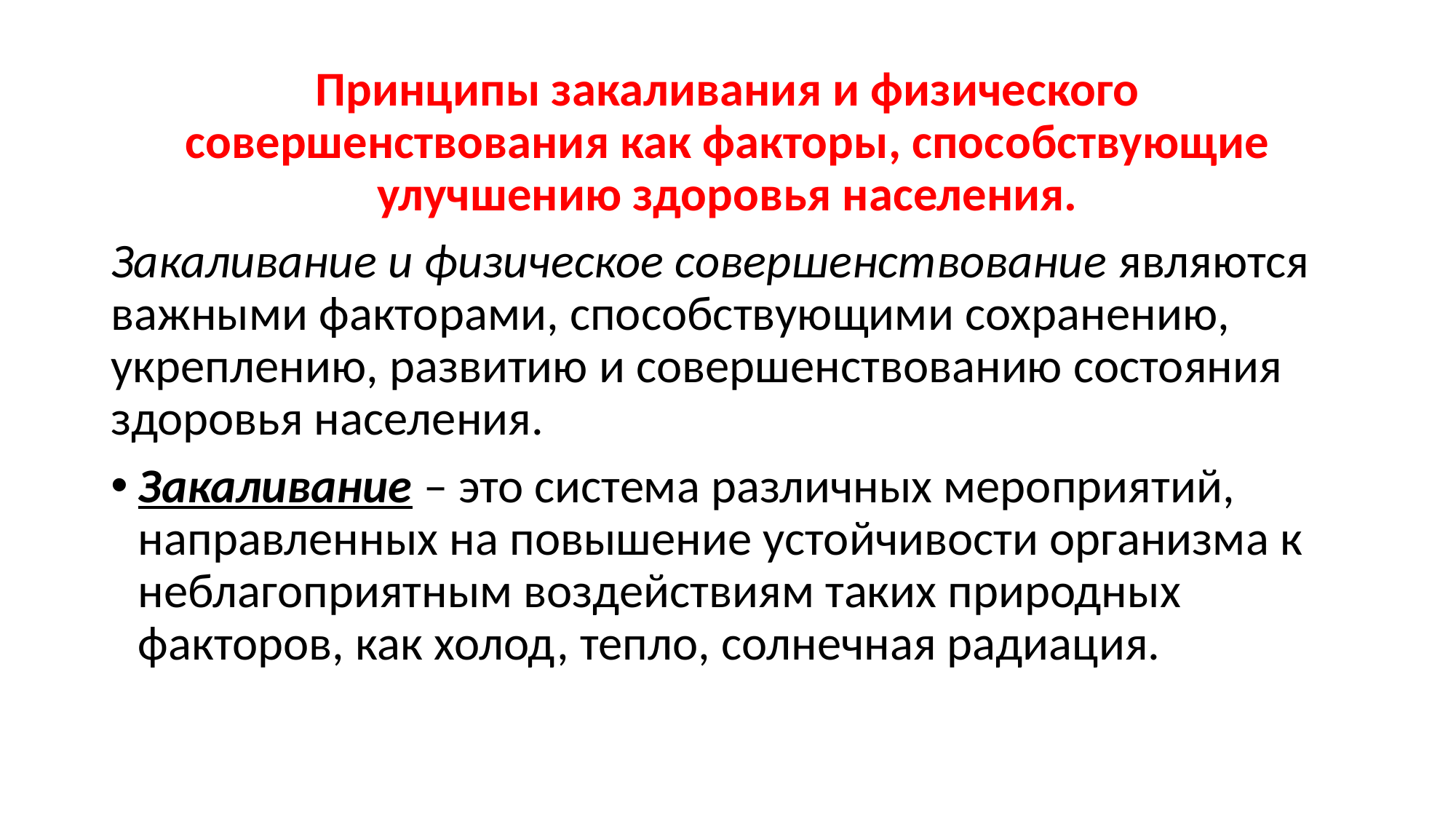

Принципы закаливания и физического совершенствования как факторы, способствующие улучшению здоровья населения.
Закаливание и физическое совершенствование являются важными факторами, способствующими сохранению, укреплению, развитию и совершенствованию состояния здоровья населения.
Закаливание – это система различных мероприятий, направленных на повышение устойчивости организма к неблагоприятным воздействиям таких природных факторов, как холод, тепло, солнечная радиация.